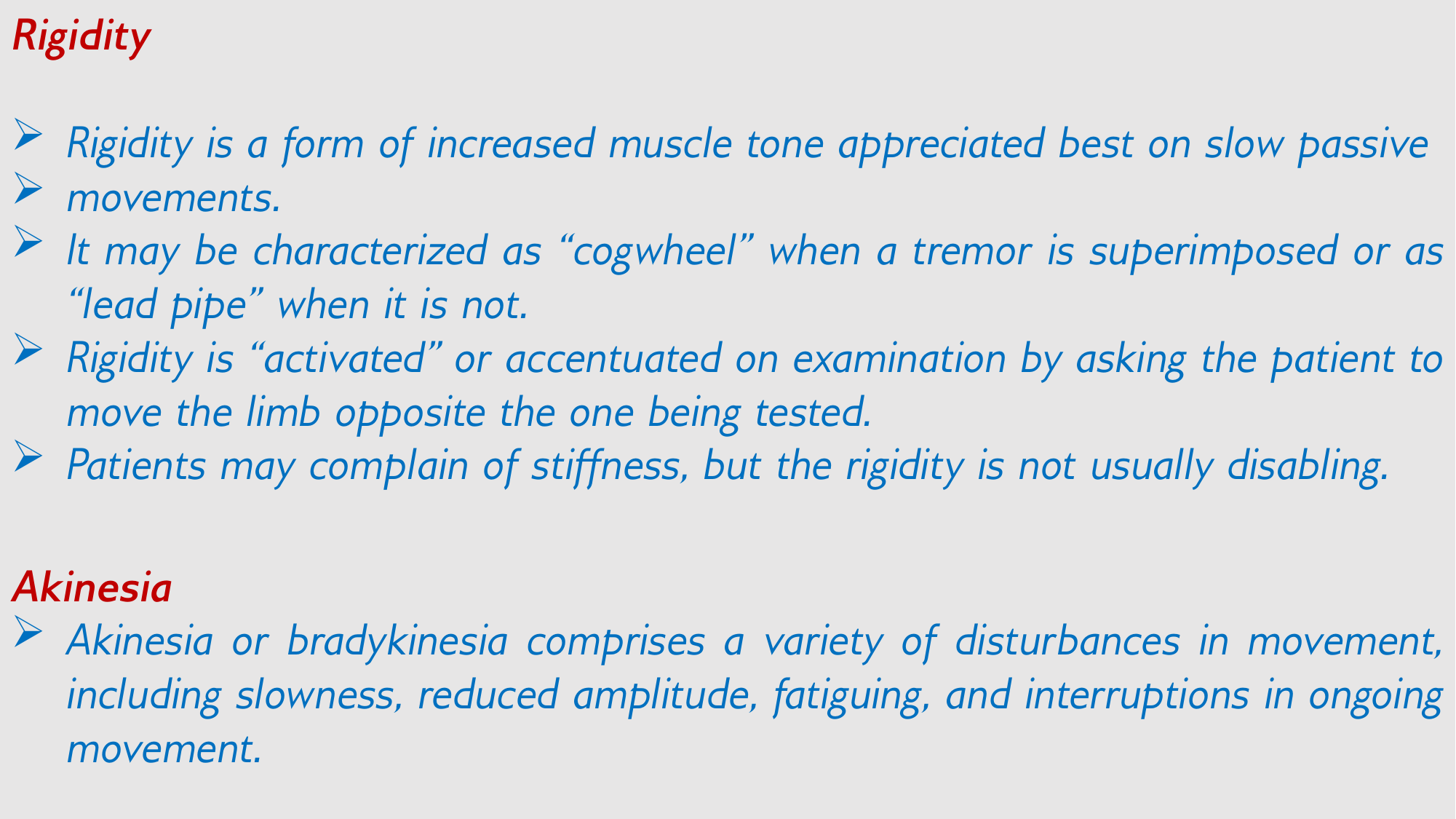

Rigidity

Rigidity is a form of increased muscle tone appreciated best on slow passive
movements.
It may be characterized as “cogwheel” when a tremor is superimposed or as “lead pipe” when it is not.
Rigidity is “activated” or accentuated on examination by asking the patient to move the limb opposite the one being tested.
Patients may complain of stiffness, but the rigidity is not usually disabling.
Akinesia
Akinesia or bradykinesia comprises a variety of disturbances in movement, including slowness, reduced amplitude, fatiguing, and interruptions in ongoing movement.